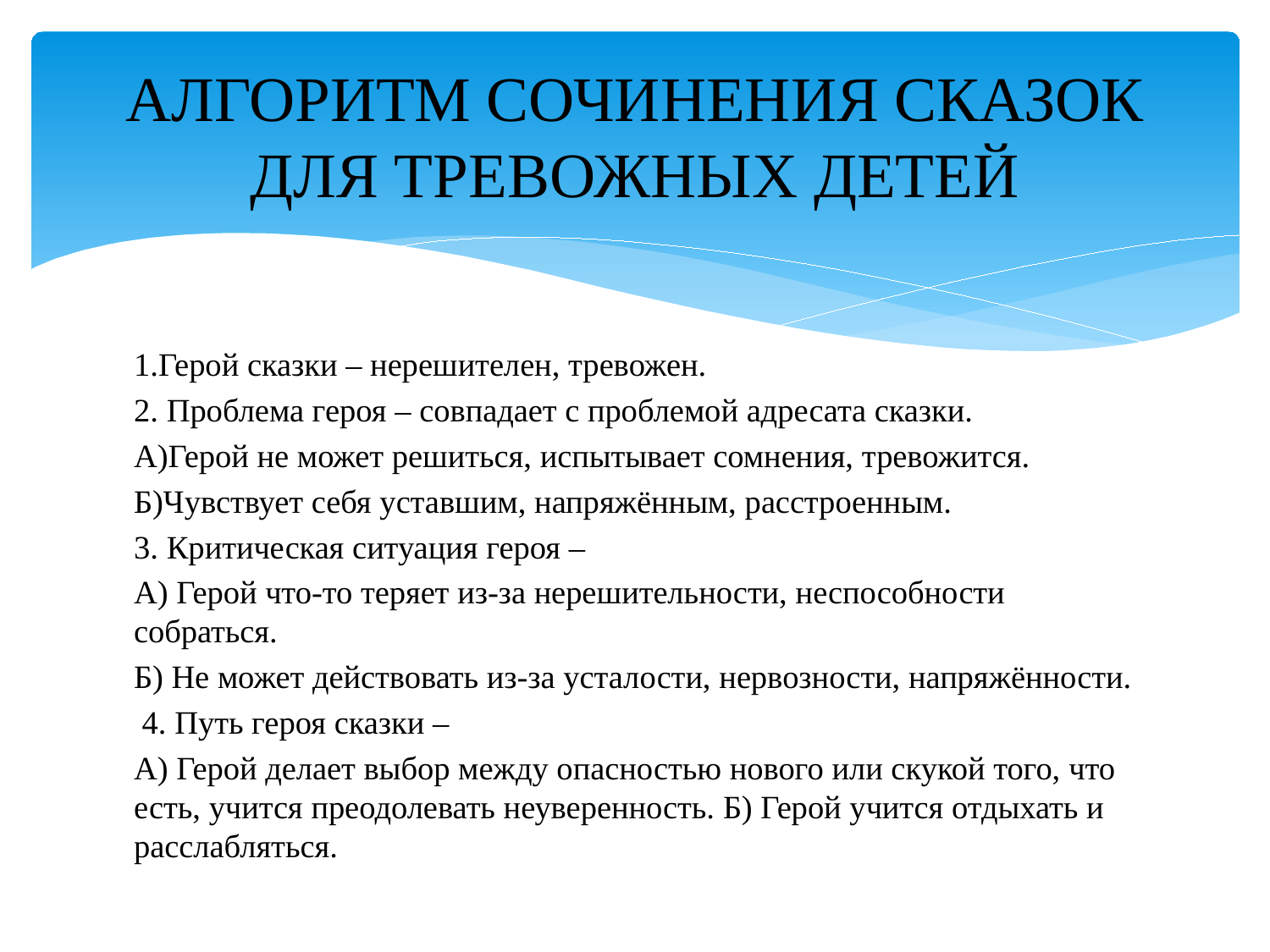

# АЛГОРИТМ СОЧИНЕНИЯ СКАЗОК ДЛЯ ТРЕВОЖНЫХ ДЕТЕЙ

1.Герой сказки – нерешителен, тревожен.
2. Проблема героя – совпадает с проблемой адресата сказки.
А)Герой не может решиться, испытывает сомнения, тревожится.
Б)Чувствует себя уставшим, напряжённым, расстроенным.
3. Критическая ситуация героя –
А) Герой что-то теряет из-за нерешительности, неспособности собраться.
Б) Не может действовать из-за усталости, нервозности, напряжённости.
 4. Путь героя сказки –
А) Герой делает выбор между опасностью нового или скукой того, что есть, учится преодолевать неуверенность. Б) Герой учится отдыхать и расслабляться.